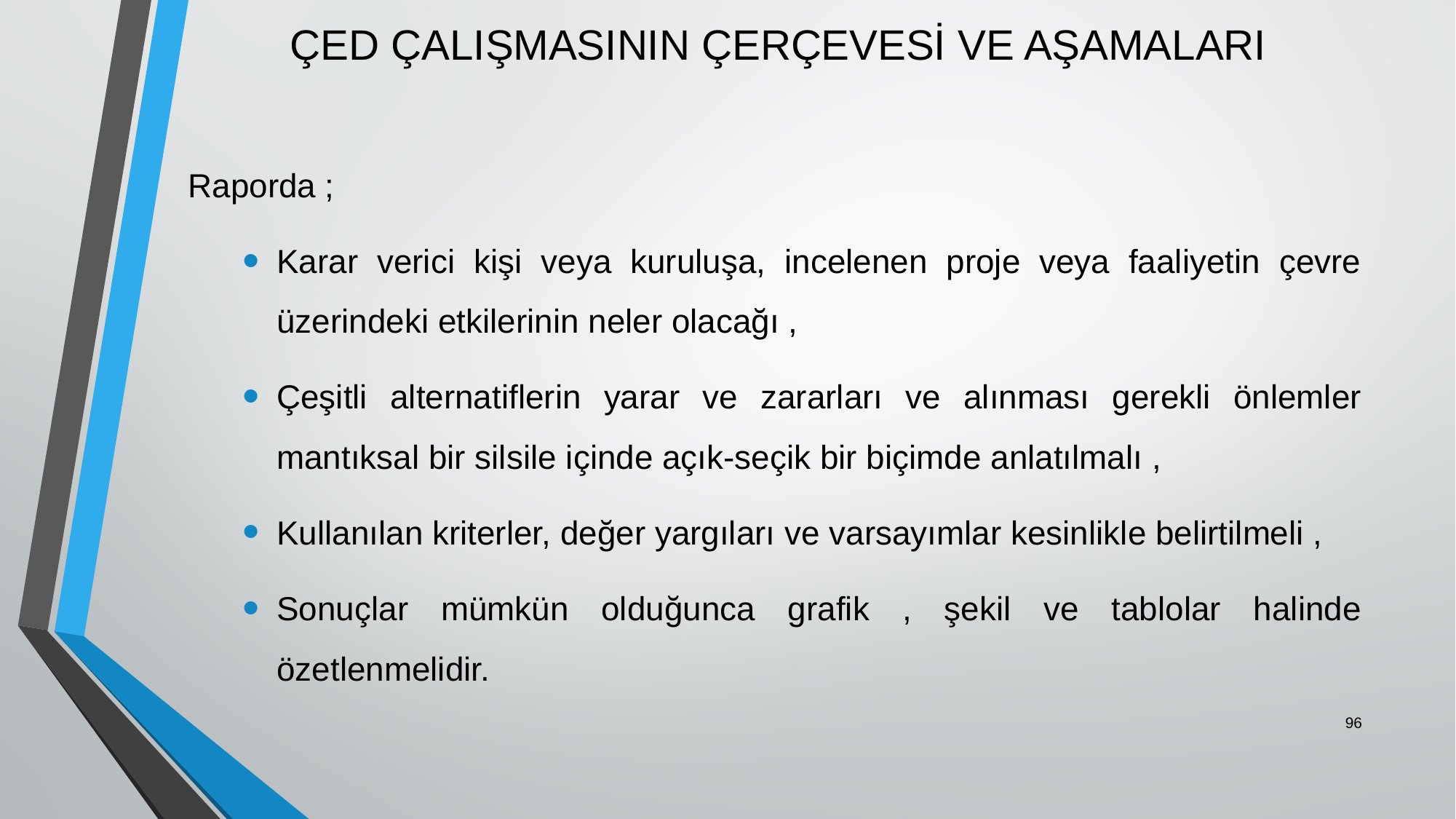

# ÇED ÇALIŞMASININ ÇERÇEVESİ VE AŞAMALARI
Raporda ;
Karar verici kişi veya kuruluşa, incelenen proje veya faaliyetin çevre üzerindeki etkilerinin neler olacağı ,
Çeşitli alternatiflerin yarar ve zararları ve alınması gerekli önlemler mantıksal bir silsile içinde açık-seçik bir biçimde anlatılmalı ,
Kullanılan kriterler, değer yargıları ve varsayımlar kesinlikle belirtilmeli ,
Sonuçlar mümkün olduğunca grafik , şekil ve tablolar halinde özetlenmelidir.
96